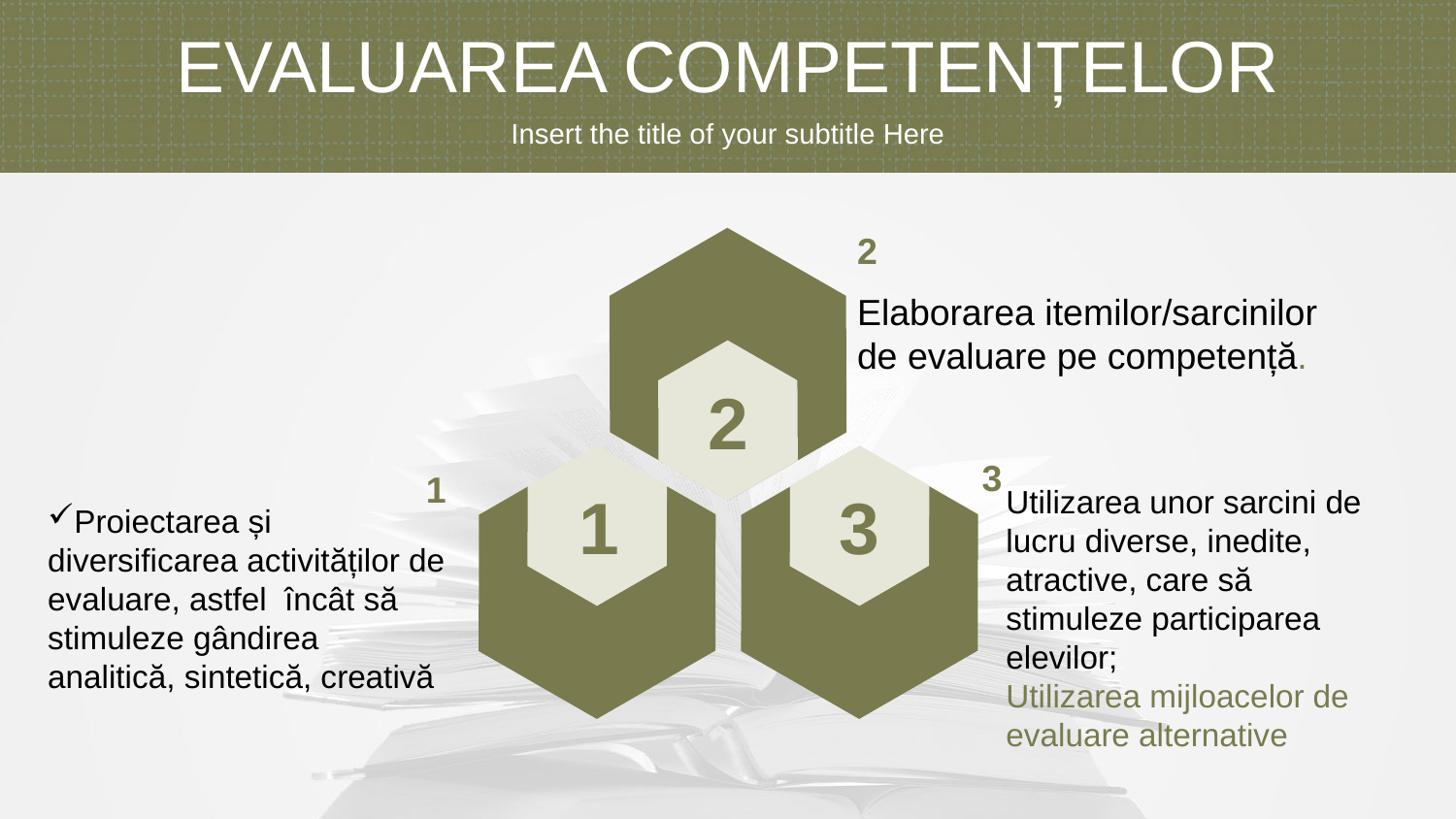

EVALUAREA COMPETENȚELOR
Insert the title of your subtitle Here
2
Elaborarea itemilor/sarcinilor de evaluare pe competență.

2
3
Utilizarea unor sarcini de    lucru diverse, inedite,
atractive, care să stimuleze participarea elevilor;
Utilizarea mijloacelor de evaluare alternative
1
Proiectarea și diversificarea activităților de evaluare, astfel  încât să stimuleze gândirea     analitică, sintetică, creativă

1
3